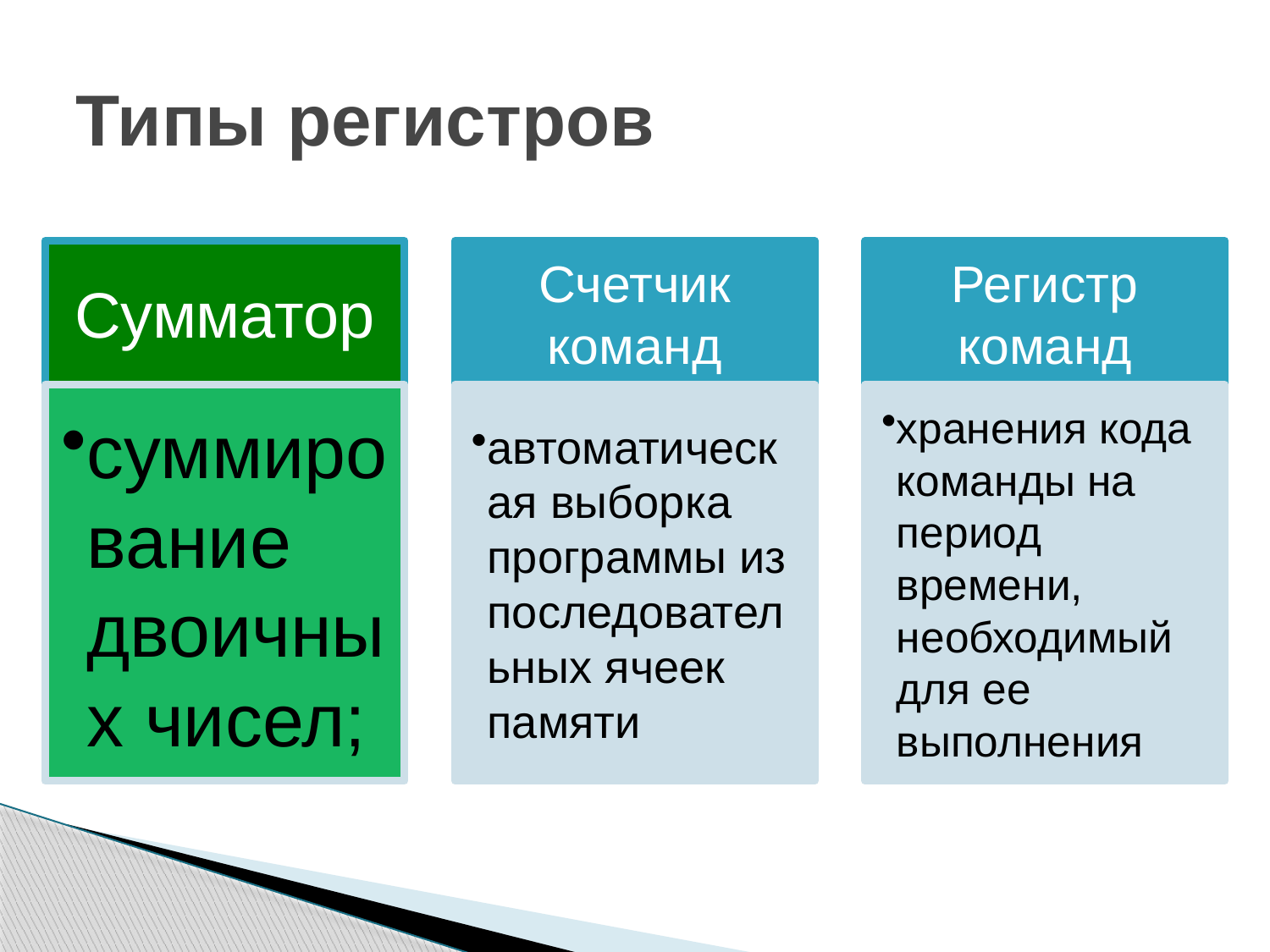

# Типы регистров
Сумматор
Счетчик команд
автоматическая выборка программы из последовательных ячеек памяти
Регистр команд
хранения кода команды на период времени, необходимый для ее выполнения
суммирование двоичных чисел;